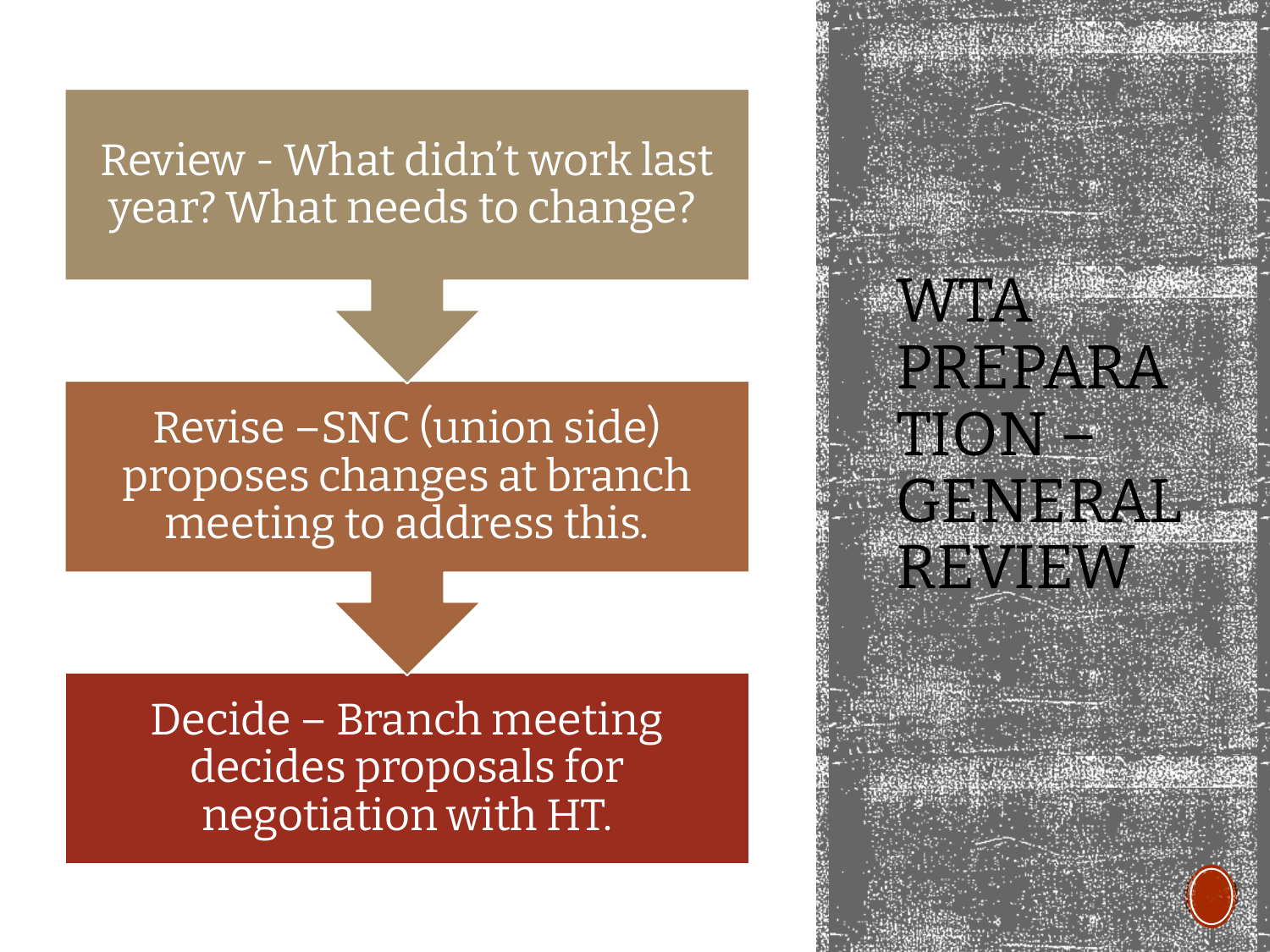

Decide – Branch meeting decides proposals for negotiation with HT.
Revise –SNC (union side) proposes changes at branch meeting to address this.
Review - What didn’t work last year? What needs to change?
# WTA Preparation – General Review